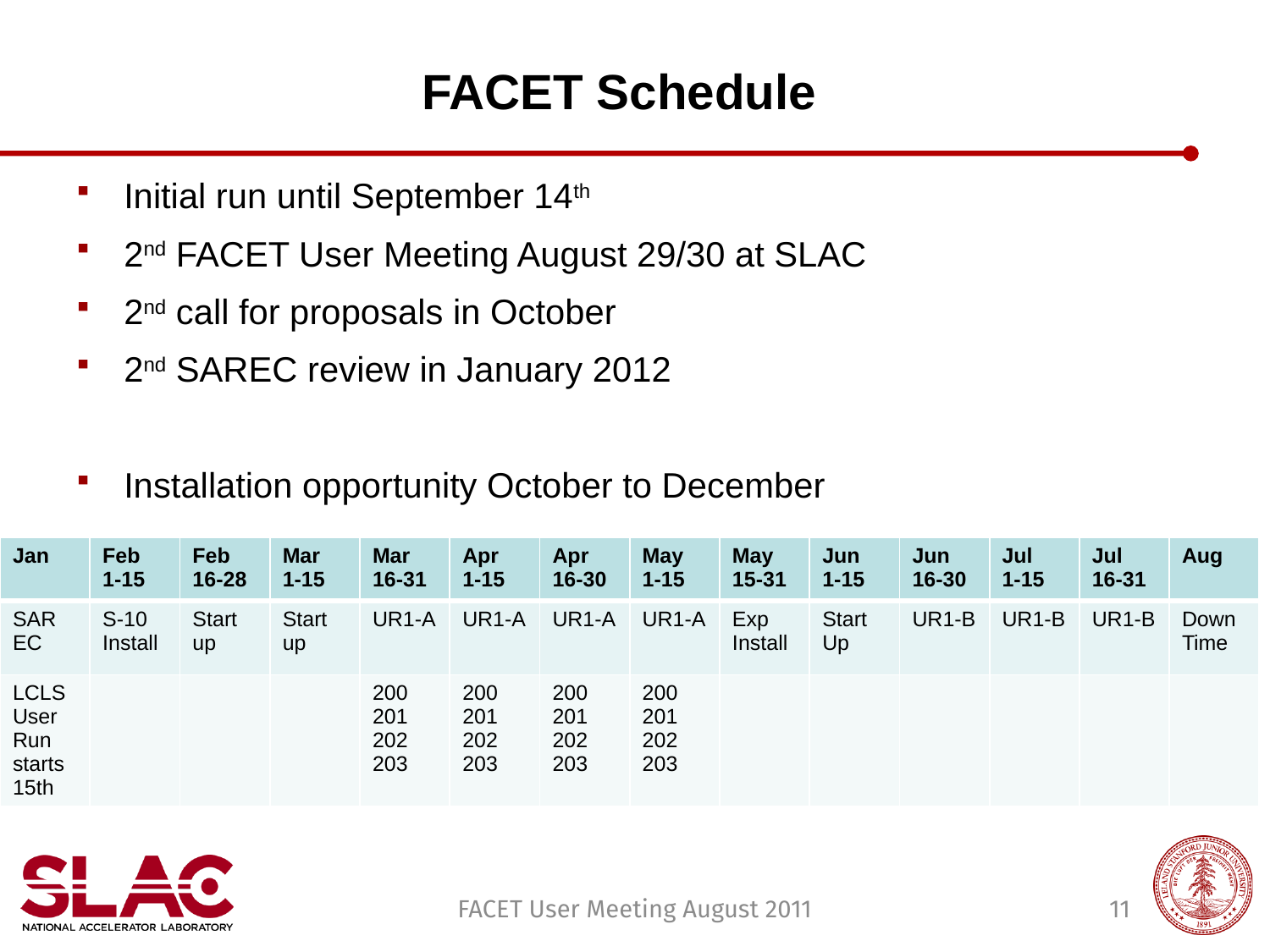

# FACET Schedule
Initial run until September 14th
2nd FACET User Meeting August 29/30 at SLAC
2nd call for proposals in October
2nd SAREC review in January 2012

Installation opportunity October to December
| Jan | Feb 1-15 | Feb 16-28 | Mar 1-15 | Mar 16-31 | Apr 1-15 | Apr 16-30 | May 1-15 | May 15-31 | Jun 1-15 | Jun 16-30 | Jul 1-15 | Jul 16-31 | Aug |
| --- | --- | --- | --- | --- | --- | --- | --- | --- | --- | --- | --- | --- | --- |
| SAR EC | S-10 Install | Start up | Start up | UR1-A | UR1-A | UR1-A | UR1-A | Exp Install | Start Up | UR1-B | UR1-B | UR1-B | Down Time |
| LCLS User Run starts 15th |  |  |  | 200 201 202 203 | 200 201 202 203 | 200 201 202 203 | 200 201 202 203 |  |  |  |  |  |  |
FACET User Meeting August 2011
11